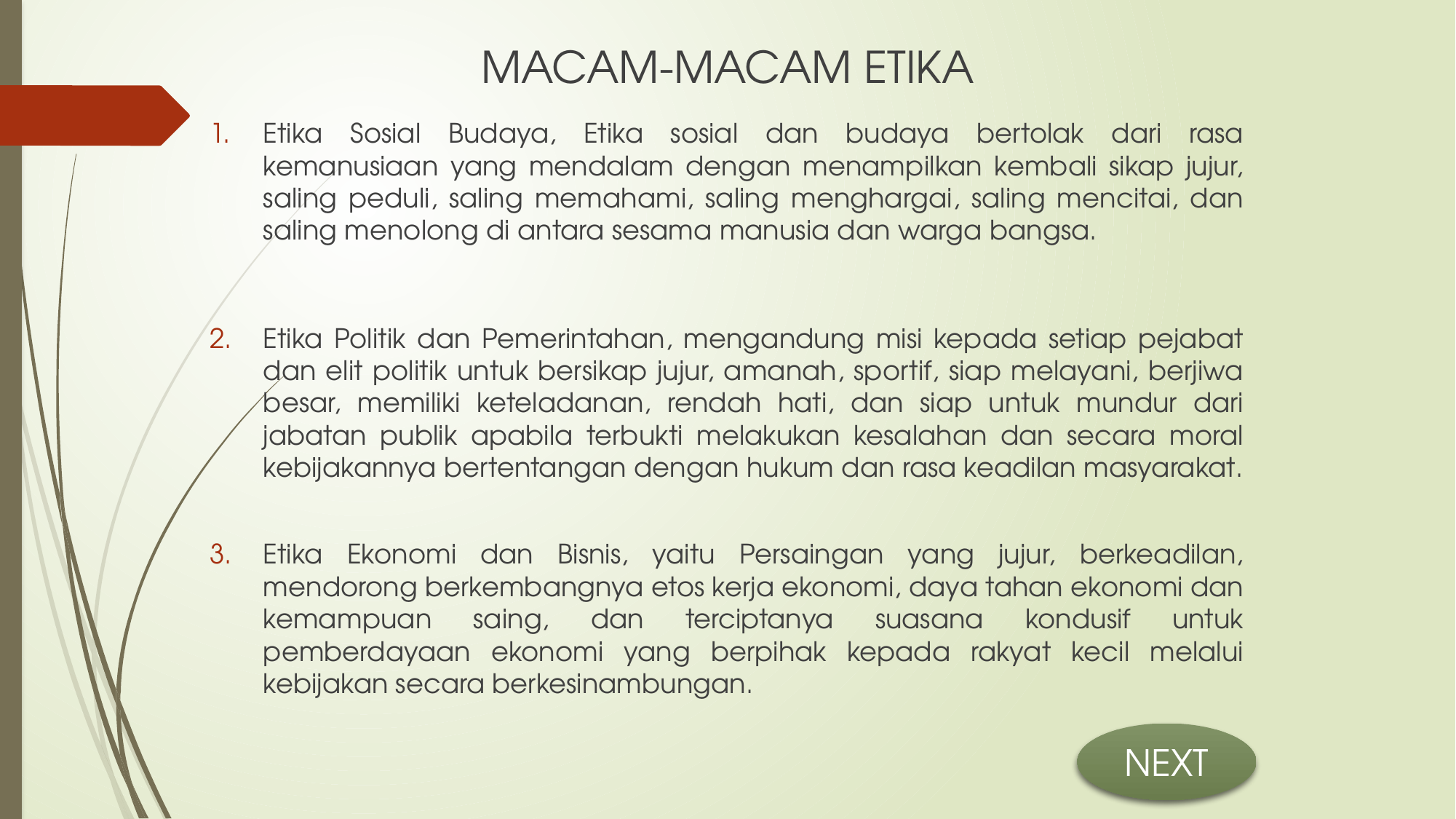

MACAM-MACAM ETIKA

Etika Sosial Budaya, Etika sosial dan budaya bertolak dari rasa kemanusiaan yang mendalam dengan menampilkan kembali sikap jujur, saling peduli, saling memahami, saling menghargai, saling mencitai, dan saling menolong di antara sesama manusia dan warga bangsa.

Etika Politik dan Pemerintahan, mengandung misi kepada setiap pejabat dan elit politik untuk bersikap jujur, amanah, sportif, siap melayani, berjiwa besar, memiliki keteladanan, rendah hati, dan siap untuk mundur dari jabatan publik apabila terbukti melakukan kesalahan dan secara moral kebijakannya bertentangan dengan hukum dan rasa keadilan masyarakat.

Etika Ekonomi dan Bisnis, yaitu Persaingan yang jujur, berkeadilan, mendorong berkembangnya etos kerja ekonomi, daya tahan ekonomi dan kemampuan saing, dan terciptanya suasana kondusif untuk pemberdayaan ekonomi yang berpihak kepada rakyat kecil melalui kebijakan secara berkesinambungan.

NEXT